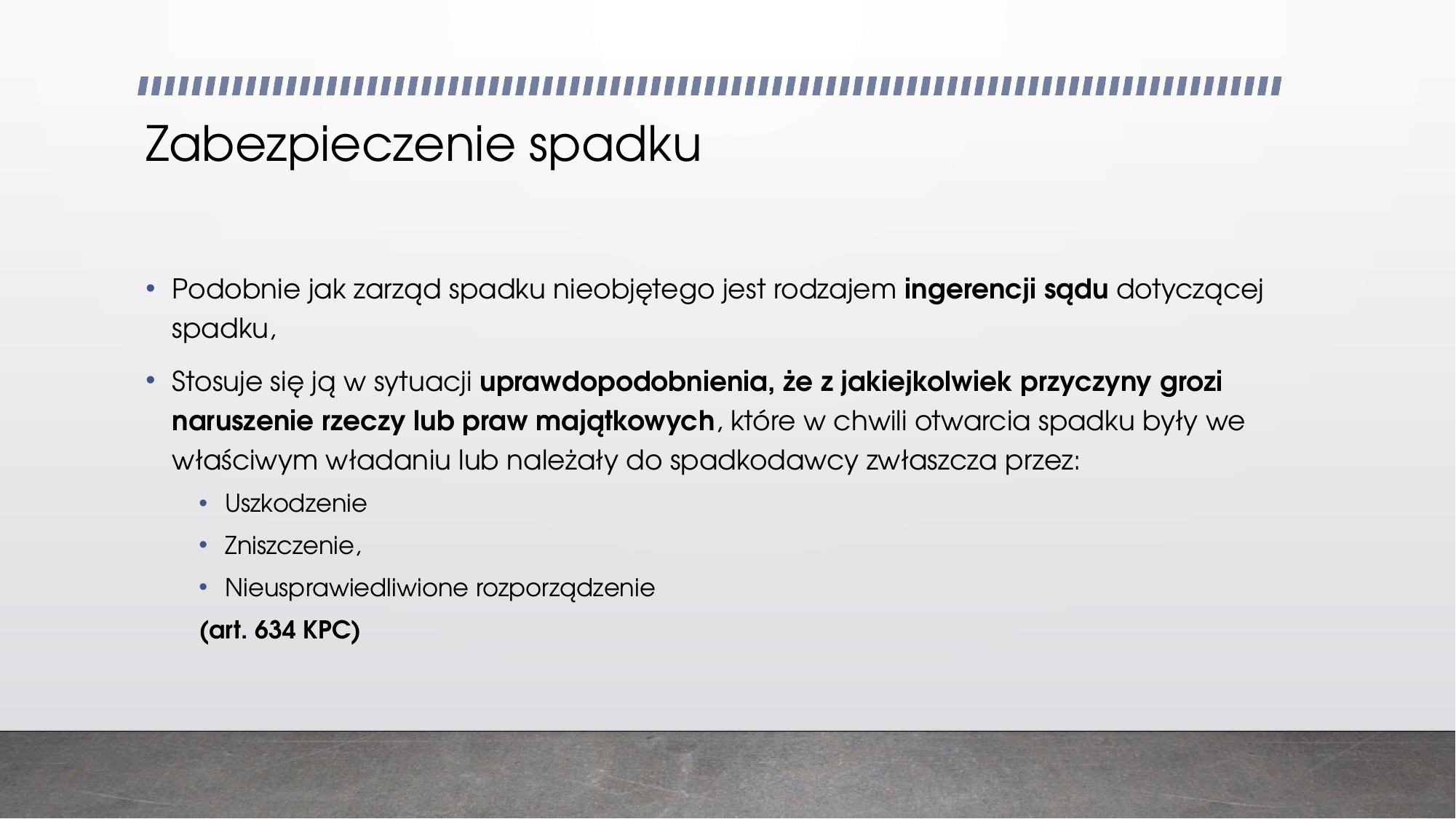

# Zabezpieczenie spadku
Podobnie jak zarząd spadku nieobjętego jest rodzajem ingerencji sądu dotyczącej spadku,
Stosuje się ją w sytuacji uprawdopodobnienia, że z jakiejkolwiek przyczyny grozi naruszenie rzeczy lub praw majątkowych, które w chwili otwarcia spadku były we właściwym władaniu lub należały do spadkodawcy zwłaszcza przez:
Uszkodzenie
Zniszczenie,
Nieusprawiedliwione rozporządzenie
					(art. 634 KPC)